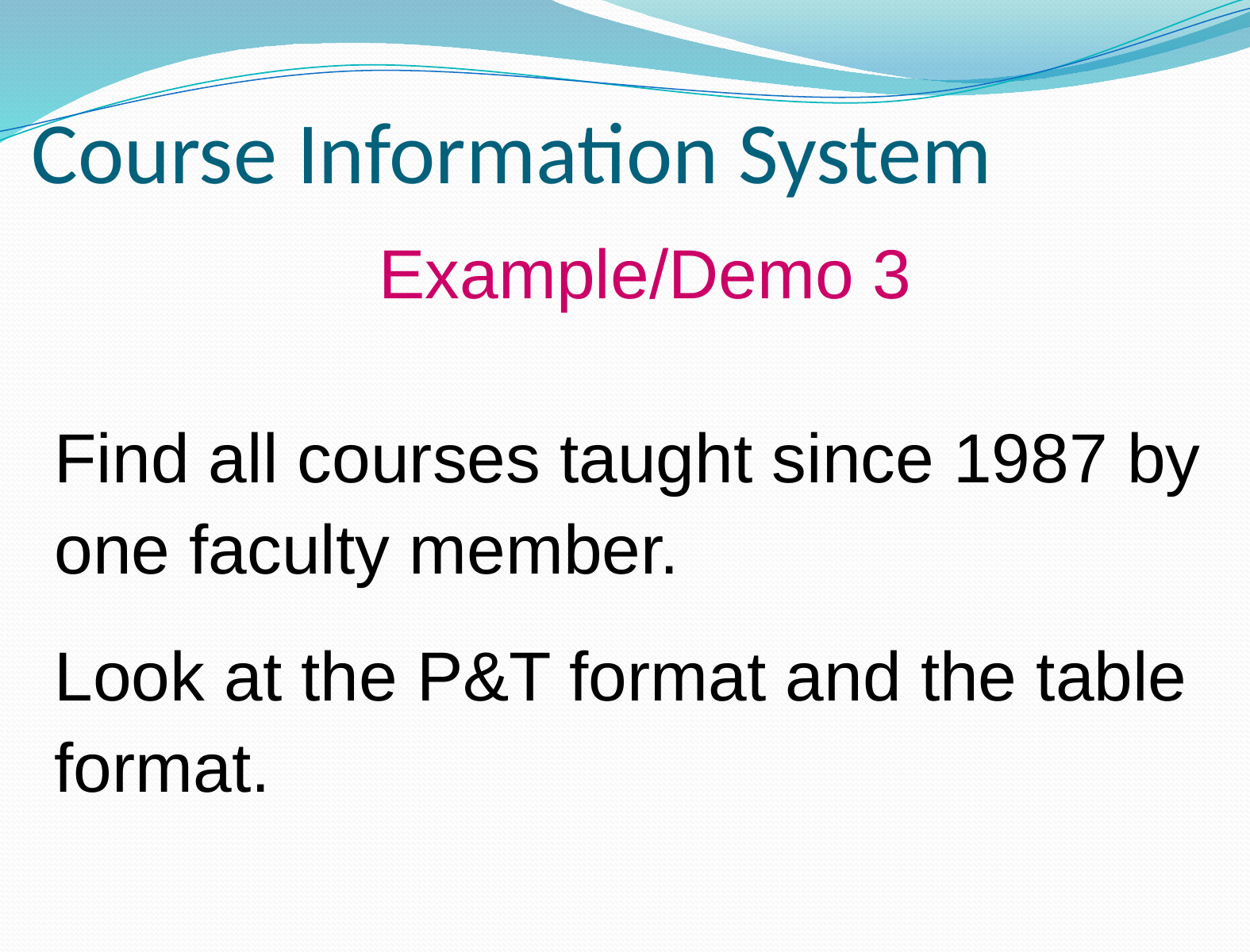

# Course Information System
Example/Demo 3

Find all courses taught since 1987 by one faculty member.
Look at the P&T format and the table format.